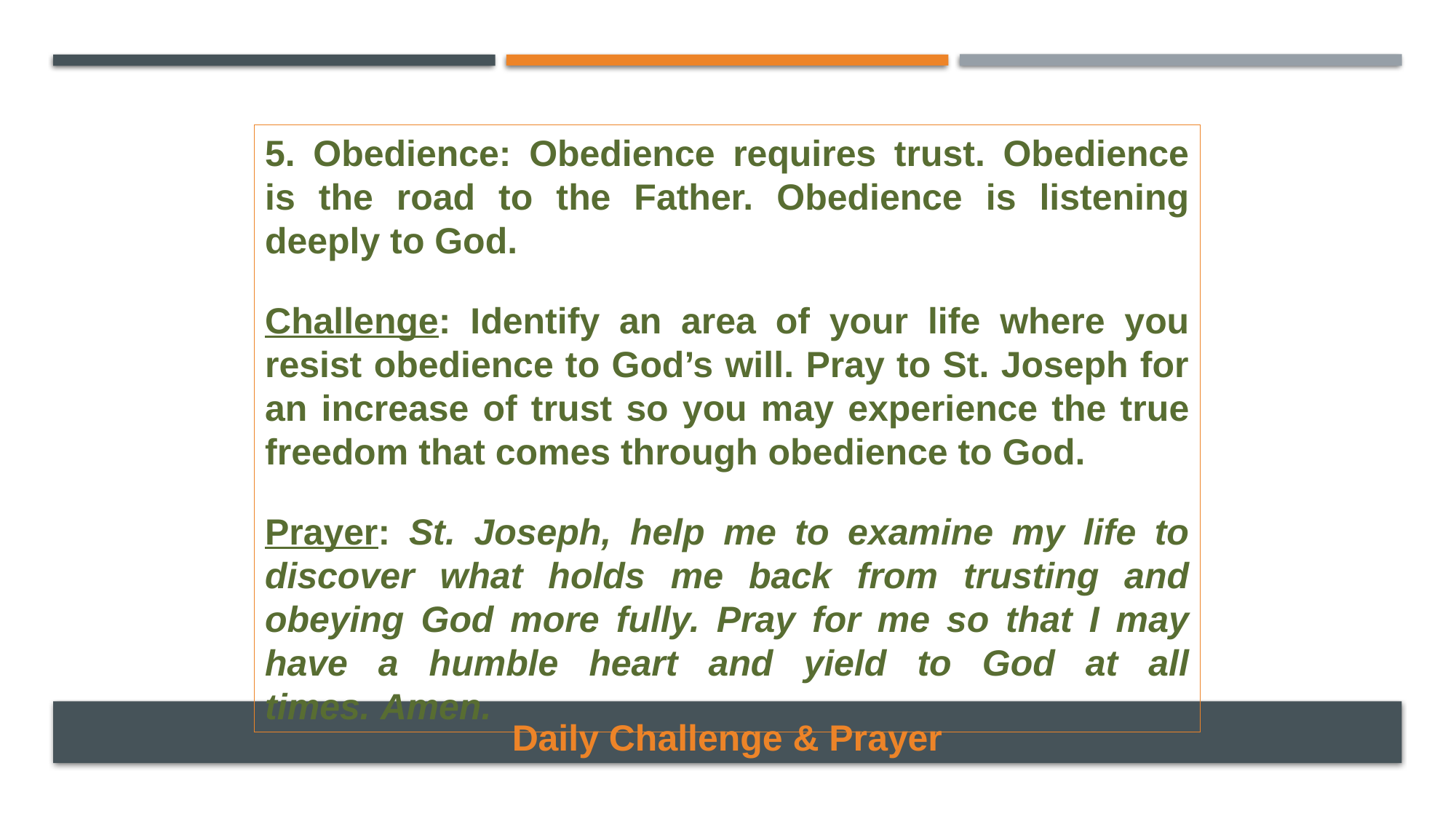

5. Obedience: Obedience requires trust. Obedience is the road to the Father. Obedience is listening deeply to God.
Challenge: Identify an area of your life where you resist obedience to God’s will. Pray to St. Joseph for an increase of trust so you may experience the true freedom that comes through obedience to God.
Prayer: St. Joseph, help me to examine my life to discover what holds me back from trusting and obeying God more fully. Pray for me so that I may have a humble heart and yield to God at all times. Amen.

Daily Challenge & Prayer